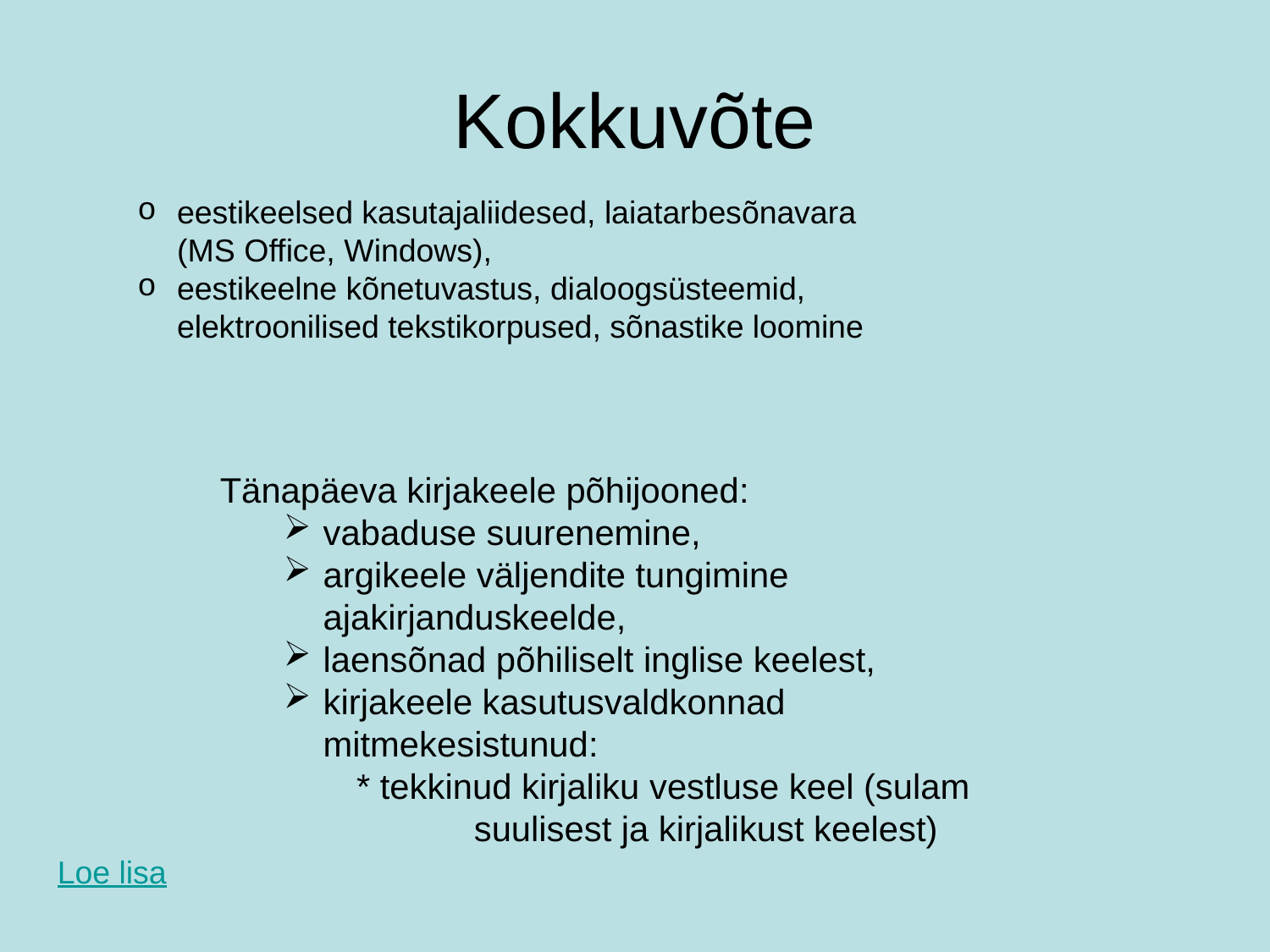

# Kokkuvõte
eestikeelsed kasutajaliidesed, laiatarbesõnavara (MS Office, Windows),
eestikeelne kõnetuvastus, dialoogsüsteemid, elektroonilised tekstikorpused, sõnastike loomine
Tänapäeva kirjakeele põhijooned:
vabaduse suurenemine,
argikeele väljendite tungimine ajakirjanduskeelde,
laensõnad põhiliselt inglise keelest,
kirjakeele kasutusvaldkonnad  mitmekesistunud:
 * tekkinud kirjaliku vestluse keel (sulam     	suulisest ja kirjalikust keelest)

Loe lisa